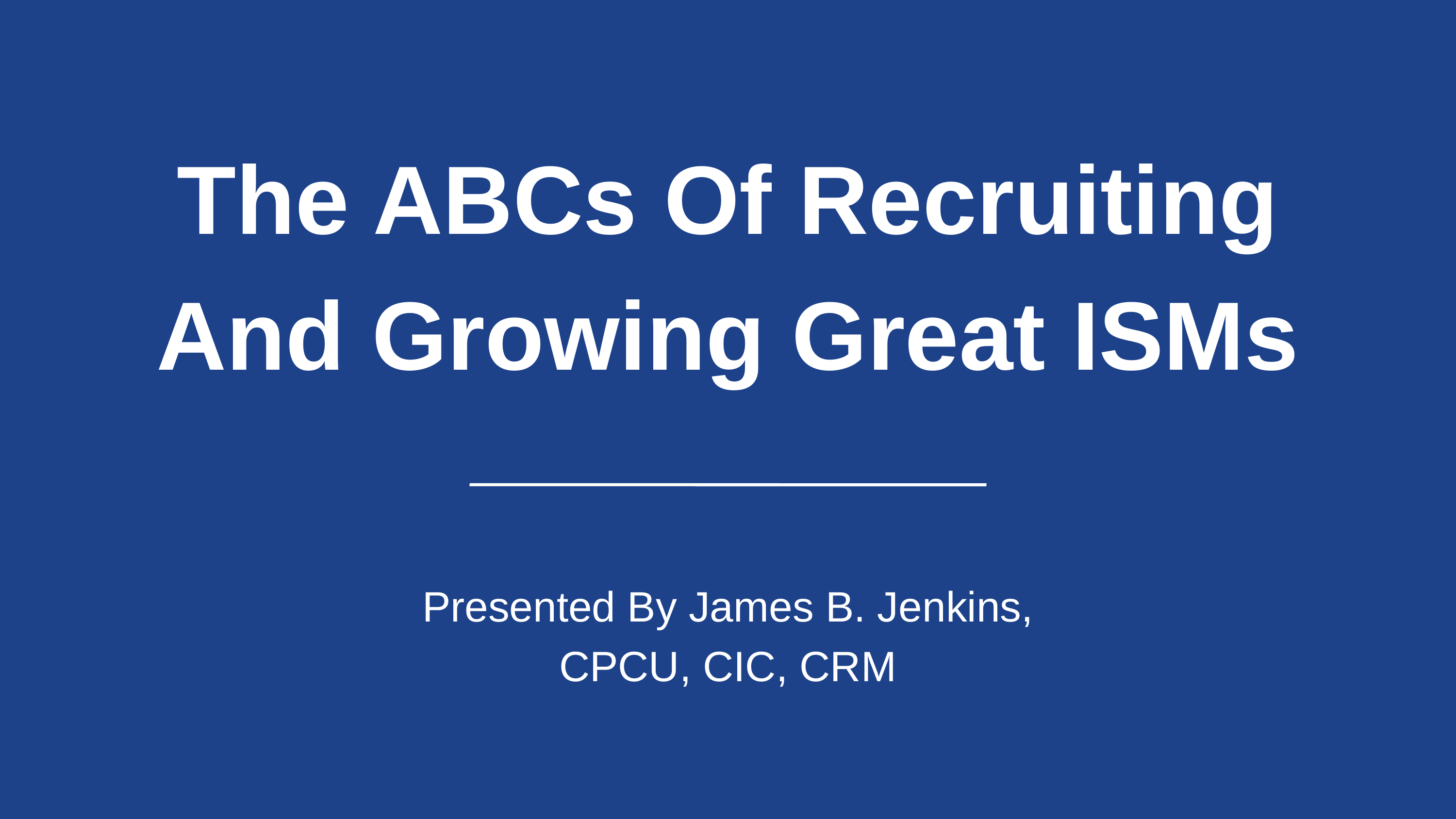

The ABCs Of Recruiting And Growing Great ISMs

Presented By James B. Jenkins,
CPCU, CIC, CRM